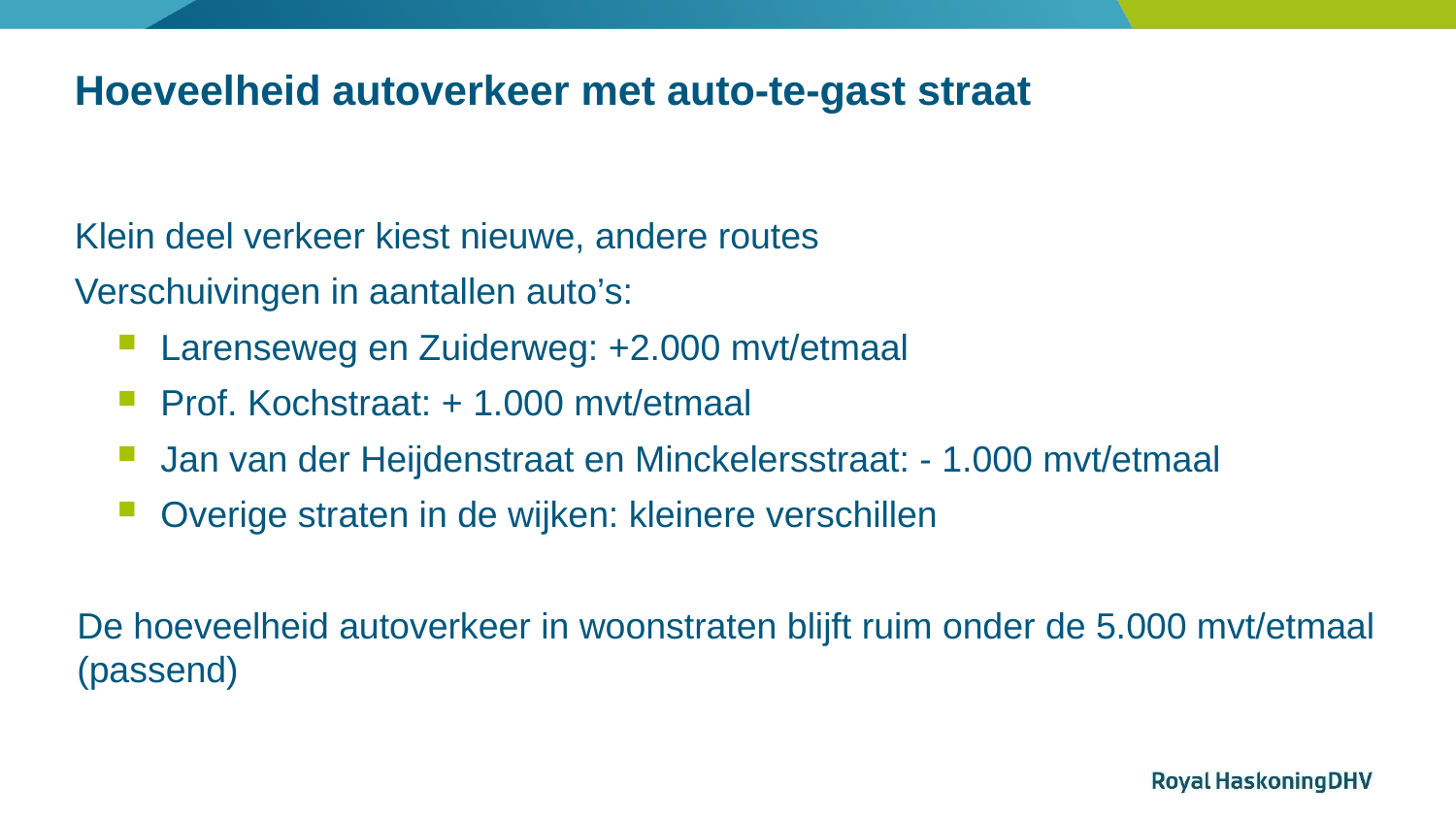

# Hoeveelheid autoverkeer met auto-te-gast straat

Klein deel verkeer kiest nieuwe, andere routes
Verschuivingen in aantallen auto’s:
Larenseweg en Zuiderweg: +2.000 mvt/etmaal
Prof. Kochstraat: + 1.000 mvt/etmaal
Jan van der Heijdenstraat en Minckelersstraat: - 1.000 mvt/etmaal
Overige straten in de wijken: kleinere verschillen

De hoeveelheid autoverkeer in woonstraten blijft ruim onder de 5.000 mvt/etmaal (passend)